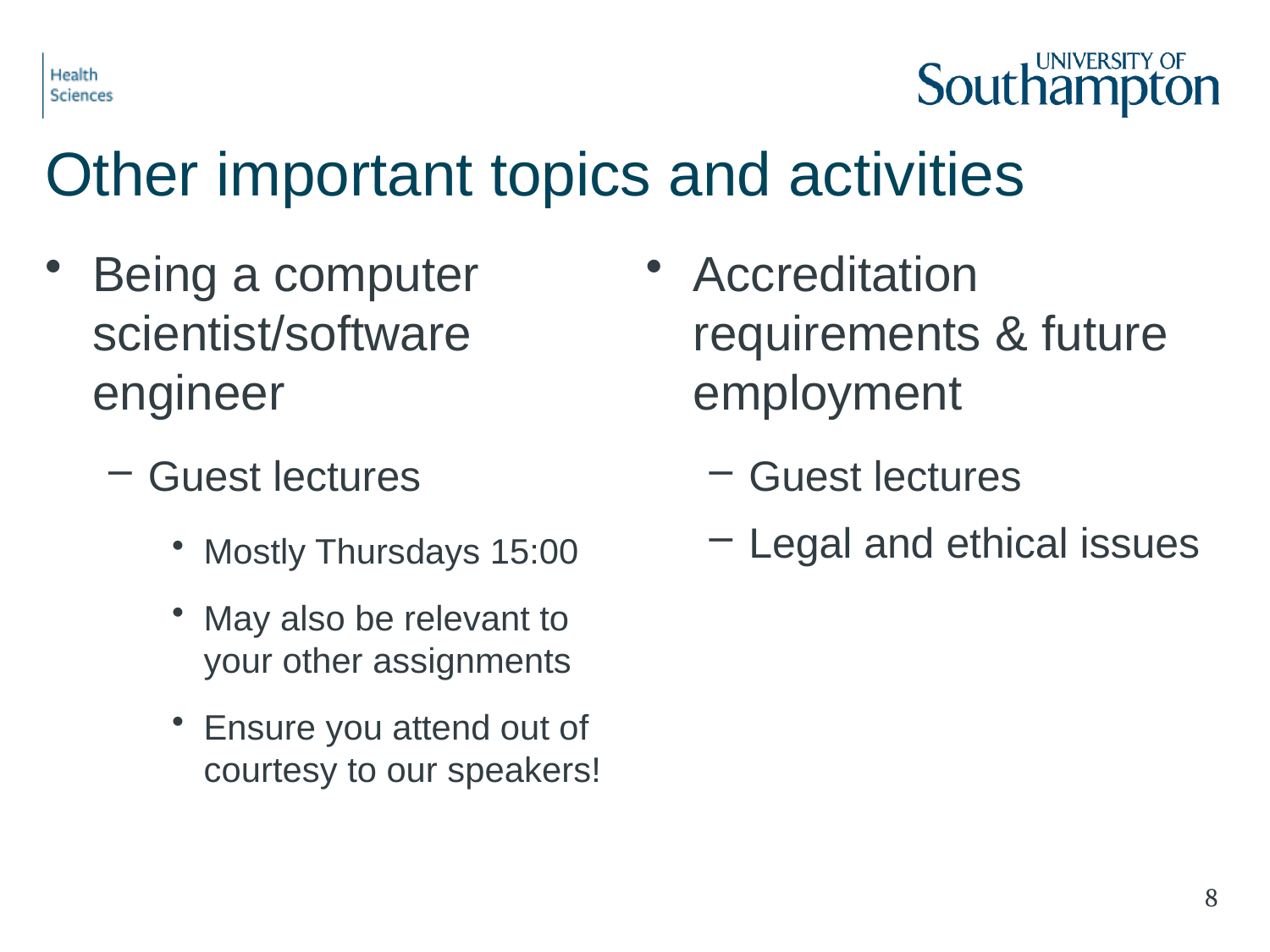

# Other important topics and activities
Being a computer scientist/software engineer
Guest lectures
Mostly Thursdays 15:00
May also be relevant to your other assignments
Ensure you attend out of courtesy to our speakers!
Accreditation requirements & future employment
Guest lectures
Legal and ethical issues

8